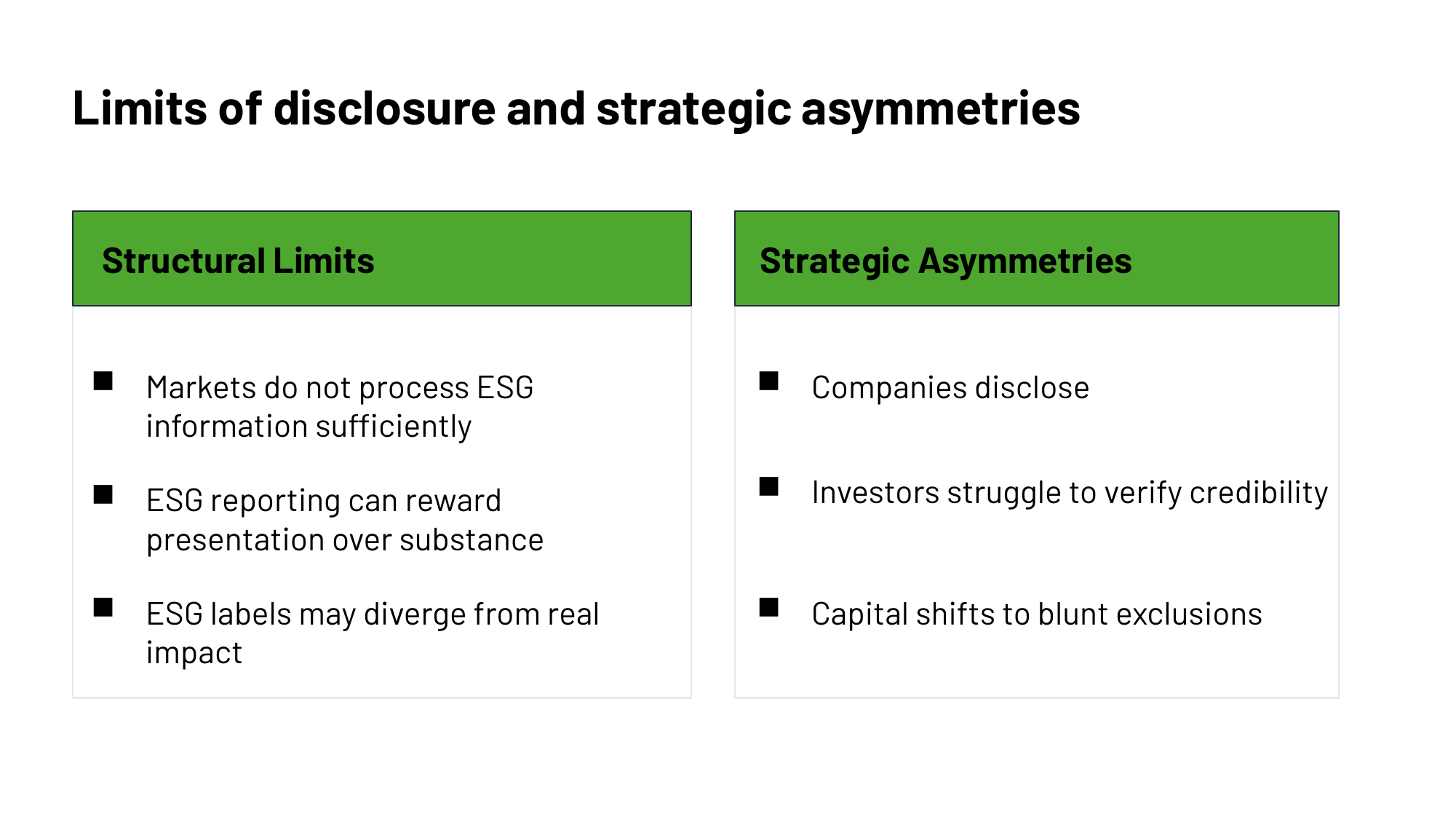

Limits of disclosure and strategic asymmetries

Structural Limits
Strategic Asymmetries
Markets do not process ESG information sufficiently

ESG reporting can reward presentation over substance

ESG labels may diverge from real impact
Companies disclose
Investors struggle to verify credibility

Capital shifts to blunt exclusions